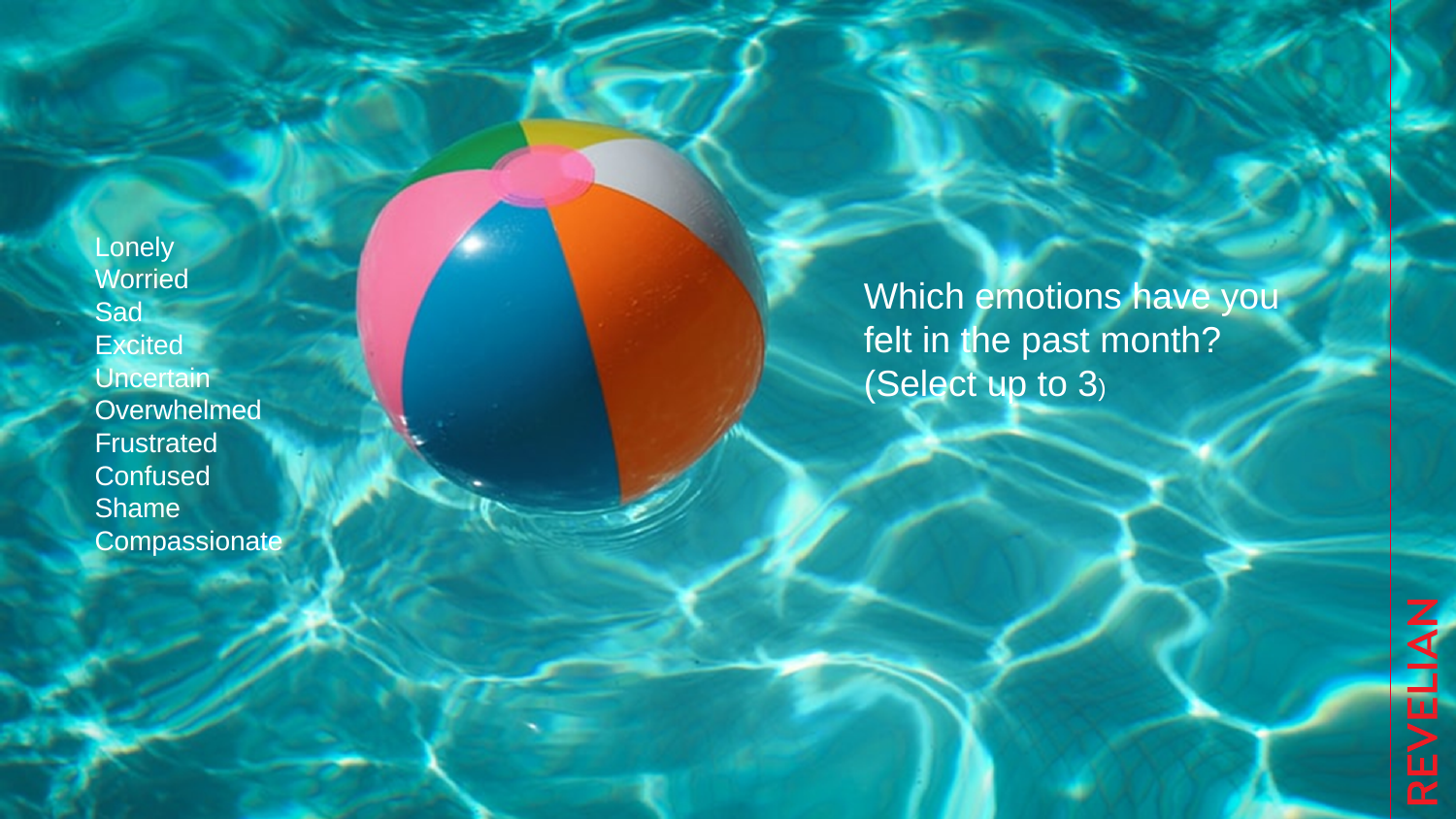

Lonely
Worried
Sad
Excited
Uncertain
Overwhelmed
Frustrated
Confused
Shame
Compassionate

Which emotions have you
felt in the past month?
(Select up to 3)